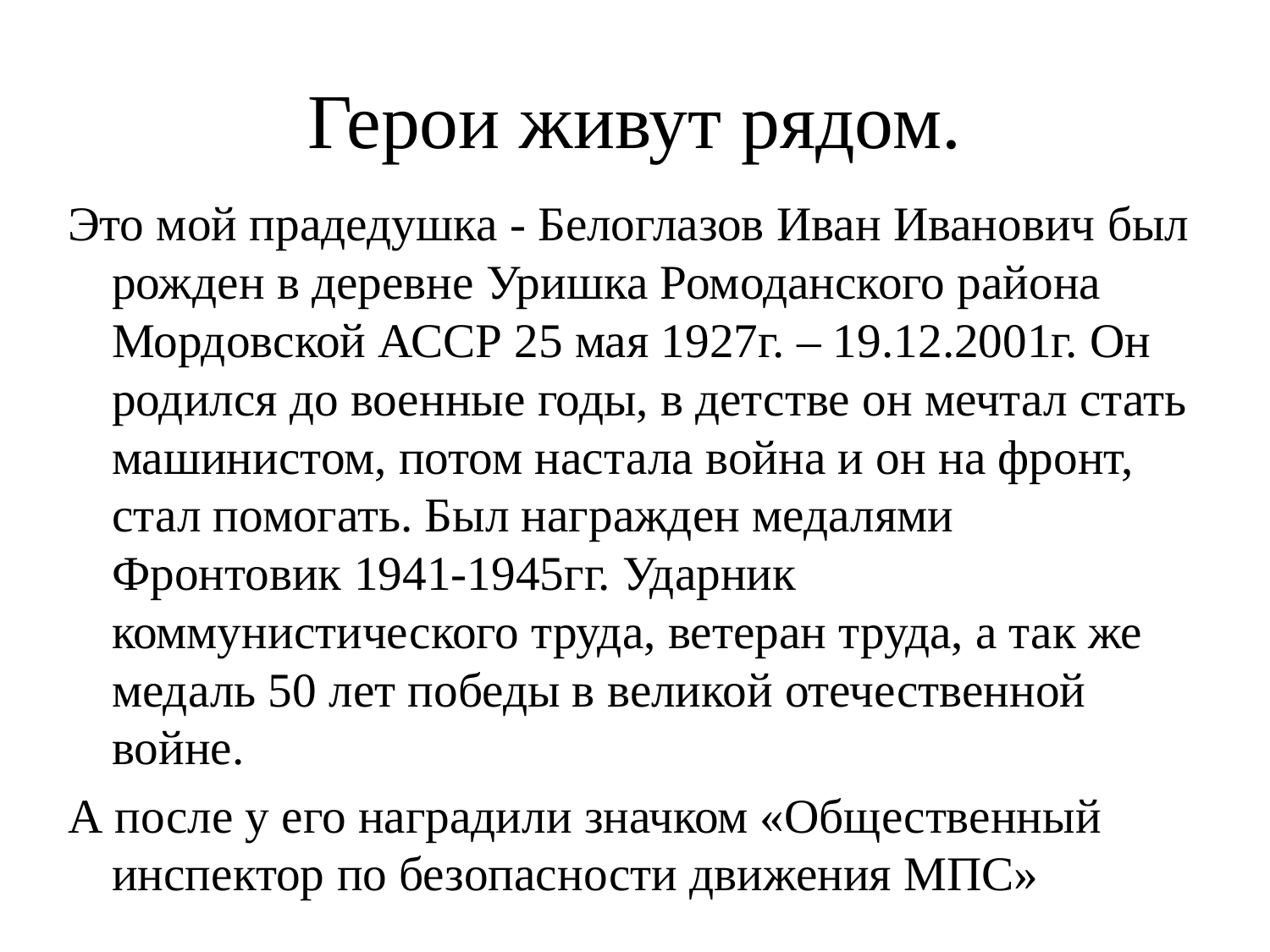

# Герои живут рядом.
Это мой прадедушка - Белоглазов Иван Иванович был рожден в деревне Уришка Ромоданского района Мордовской АССР 25 мая 1927г. – 19.12.2001г. Он родился до военные годы, в детстве он мечтал стать машинистом, потом настала война и он на фронт,  стал помогать. Был награжден медалями Фронтовик 1941-1945гг. Ударник коммунистического труда, ветеран труда, а так же медаль 50 лет победы в великой отечественной войне.
А после у его наградили значком «Общественный инспектор по безопасности движения МПС»